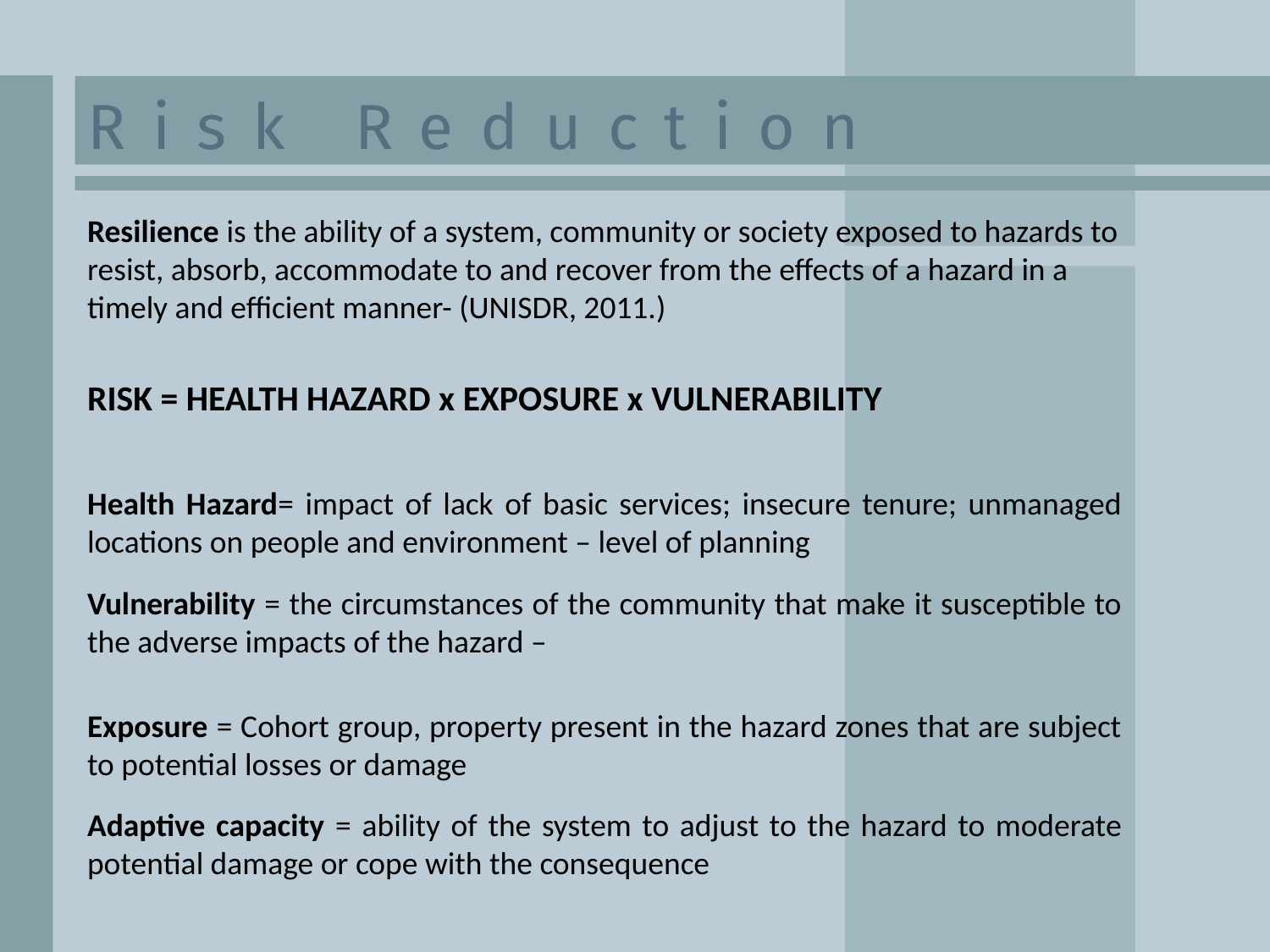

Risk Reduction

Resilience is the ability of a system, community or society exposed to hazards to resist, absorb, accommodate to and recover from the effects of a hazard in a timely and efficient manner- (UNISDR, 2011.)

RISK = HEALTH HAZARD x EXPOSURE x VULNERABILITY

Health Hazard= impact of lack of basic services; insecure tenure; unmanaged locations on people and environment – level of planning

Vulnerability = the circumstances of the community that make it susceptible to the adverse impacts of the hazard –

Exposure = Cohort group, property present in the hazard zones that are subject to potential losses or damage

Adaptive capacity = ability of the system to adjust to the hazard to moderate potential damage or cope with the consequence